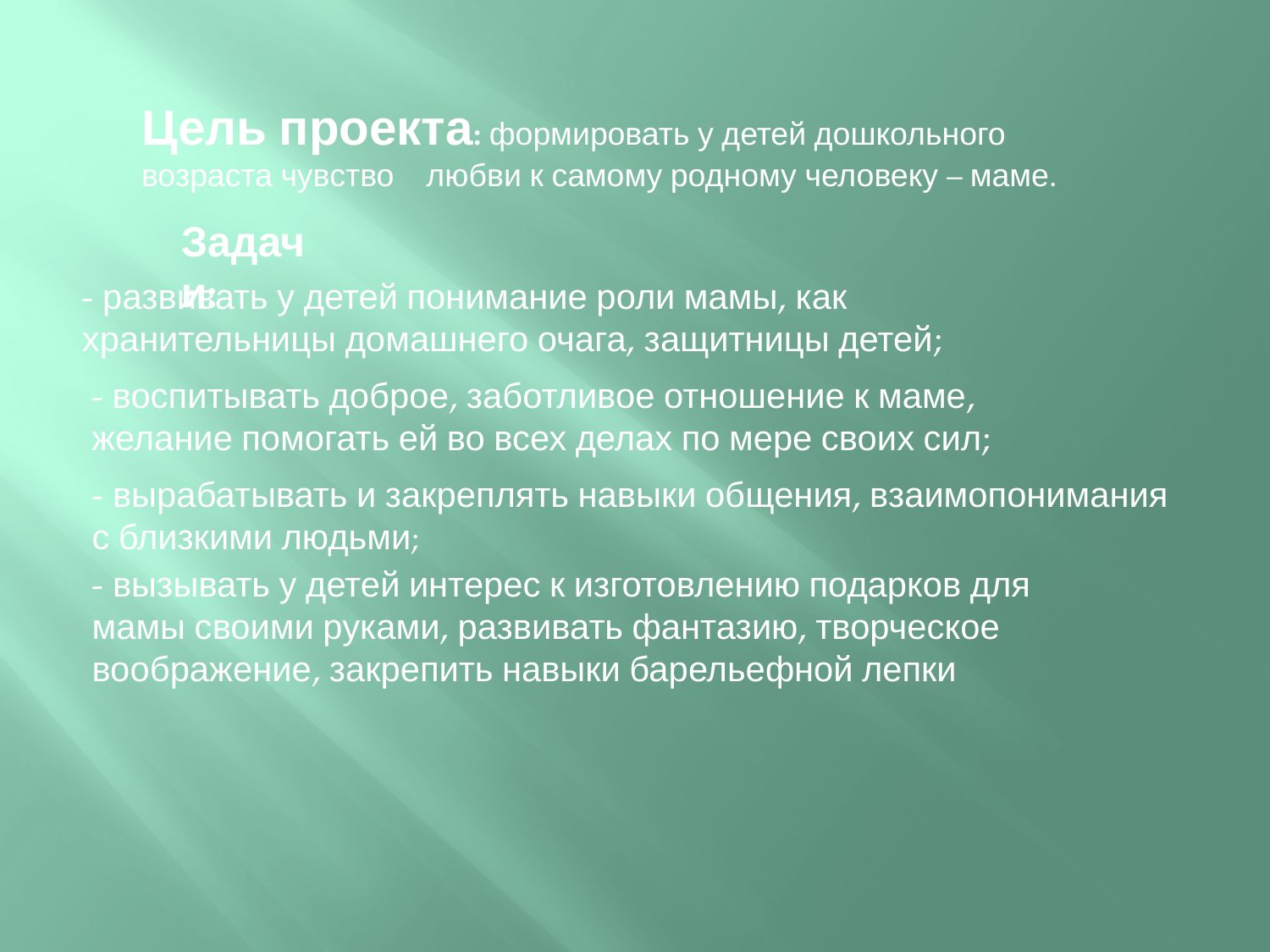

Цель проекта: формировать у детей дошкольного возраста чувство    любви к самому родному человеку – маме.
Задачи:
- развивать у детей понимание роли мамы, как хранительницы домашнего очага, защитницы детей;
- воспитывать доброе, заботливое отношение к маме, желание помогать ей во всех делах по мере своих сил;
- вырабатывать и закреплять навыки общения, взаимопонимания с близкими людьми;
- вызывать у детей интерес к изготовлению подарков для мамы своими руками, развивать фантазию, творческое воображение, закрепить навыки барельефной лепки